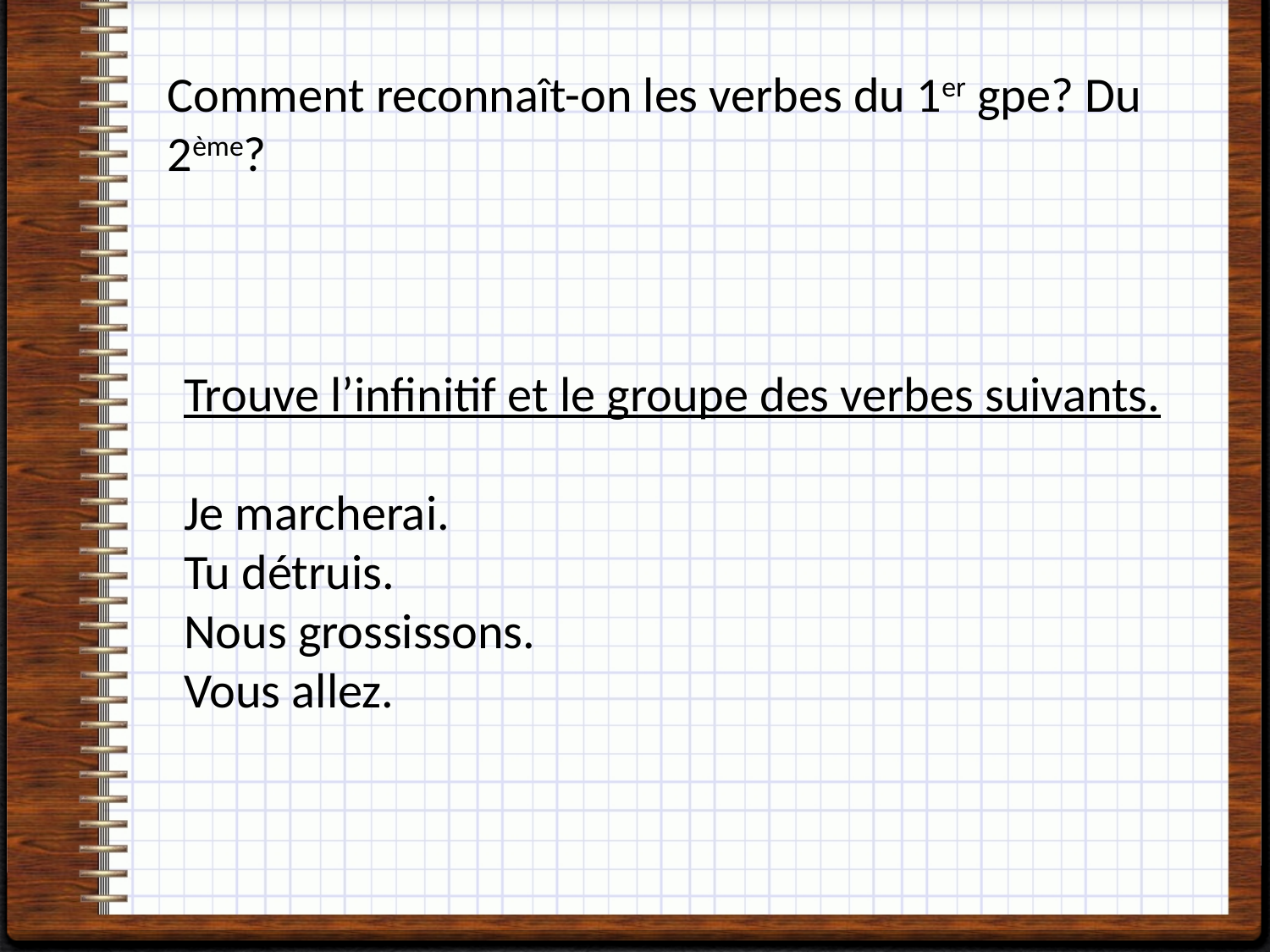

Comment reconnaît-on les verbes du 1er gpe? Du 2ème?
Trouve l’infinitif et le groupe des verbes suivants.

Je marcherai.
Tu détruis.
Nous grossissons.
Vous allez.